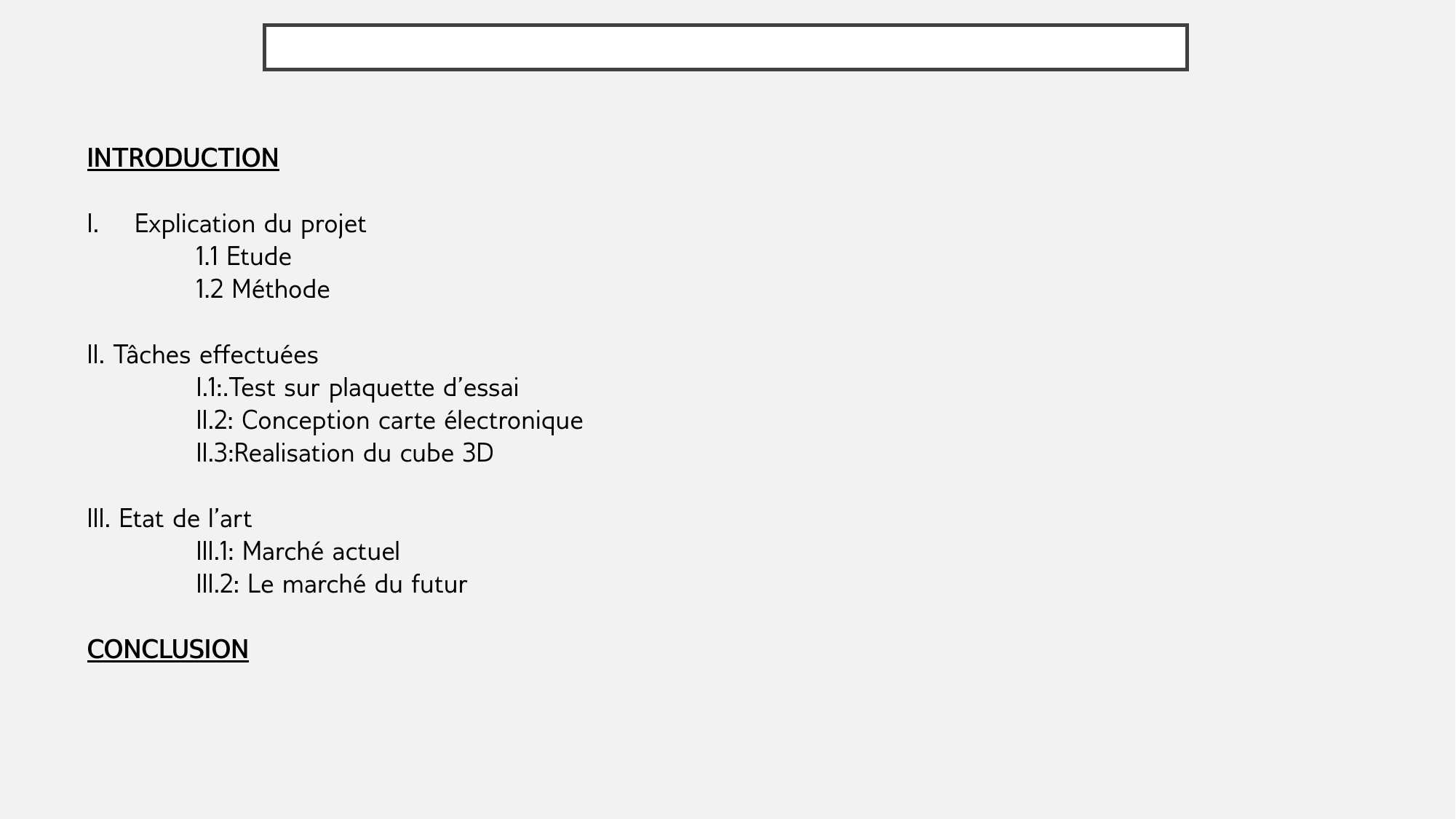

# plan

INTRODUCTION

Explication du projet
	1.1 Etude
	1.2 Méthode

II. Tâches effectuées
	I.1:.Test sur plaquette d’essai
	II.2: Conception carte électronique
	II.3:Realisation du cube 3D

III. Etat de l’art
	III.1: Marché actuel
	III.2: Le marché du futur
CONCLUSION